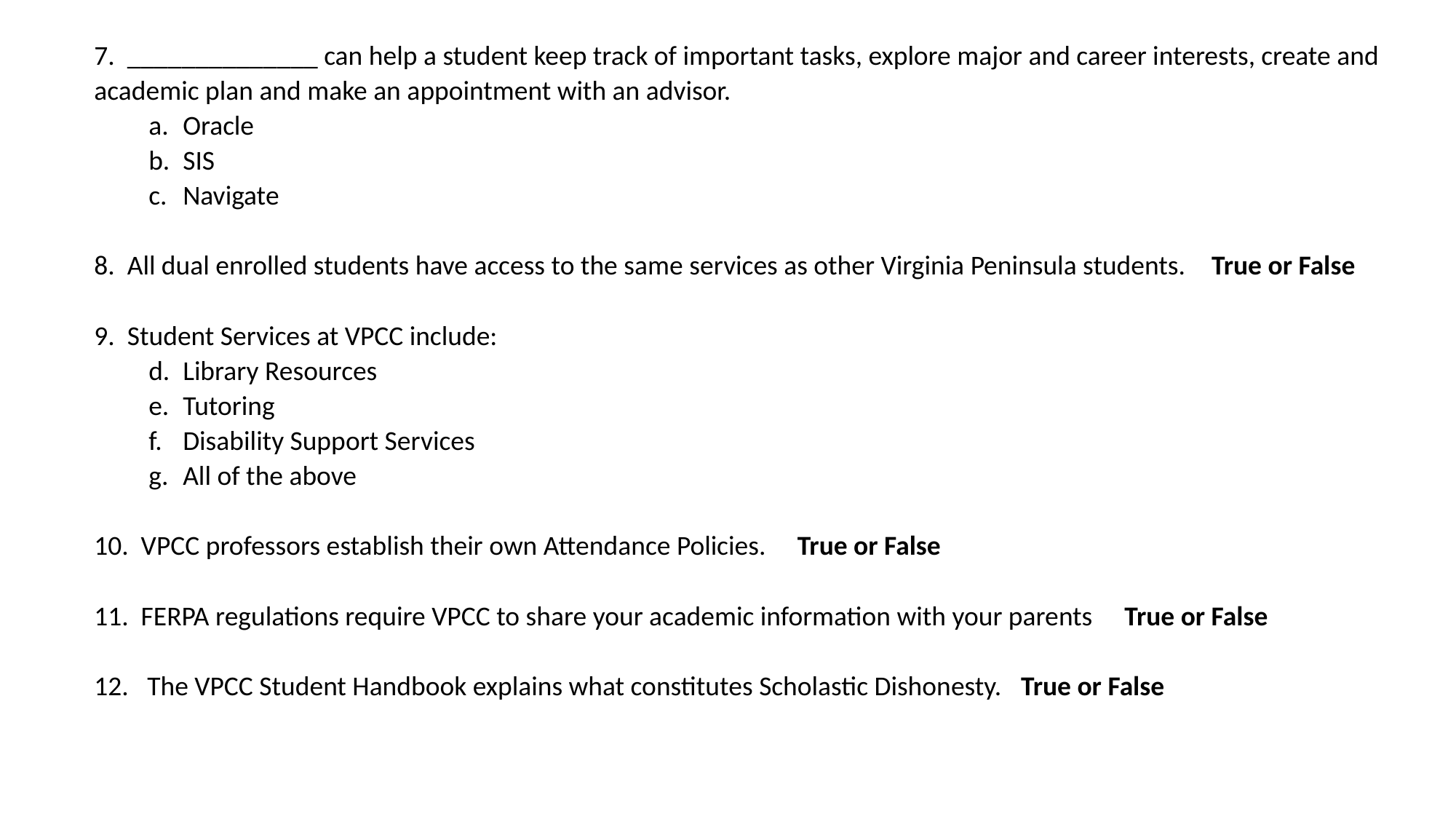

7.  ______________ can help a student keep track of important tasks, explore major and career interests, create and academic plan and make an appointment with an advisor.
Oracle
SIS
Navigate

8.  All dual enrolled students have access to the same services as other Virginia Peninsula students.    True or False

9.  Student Services at VPCC include:
Library Resources
Tutoring
Disability Support Services
All of the above

10.  VPCC professors establish their own Attendance Policies.     True or False

11.  FERPA regulations require VPCC to share your academic information with your parents     True or False

12.   The VPCC Student Handbook explains what constitutes Scholastic Dishonesty.   True or False